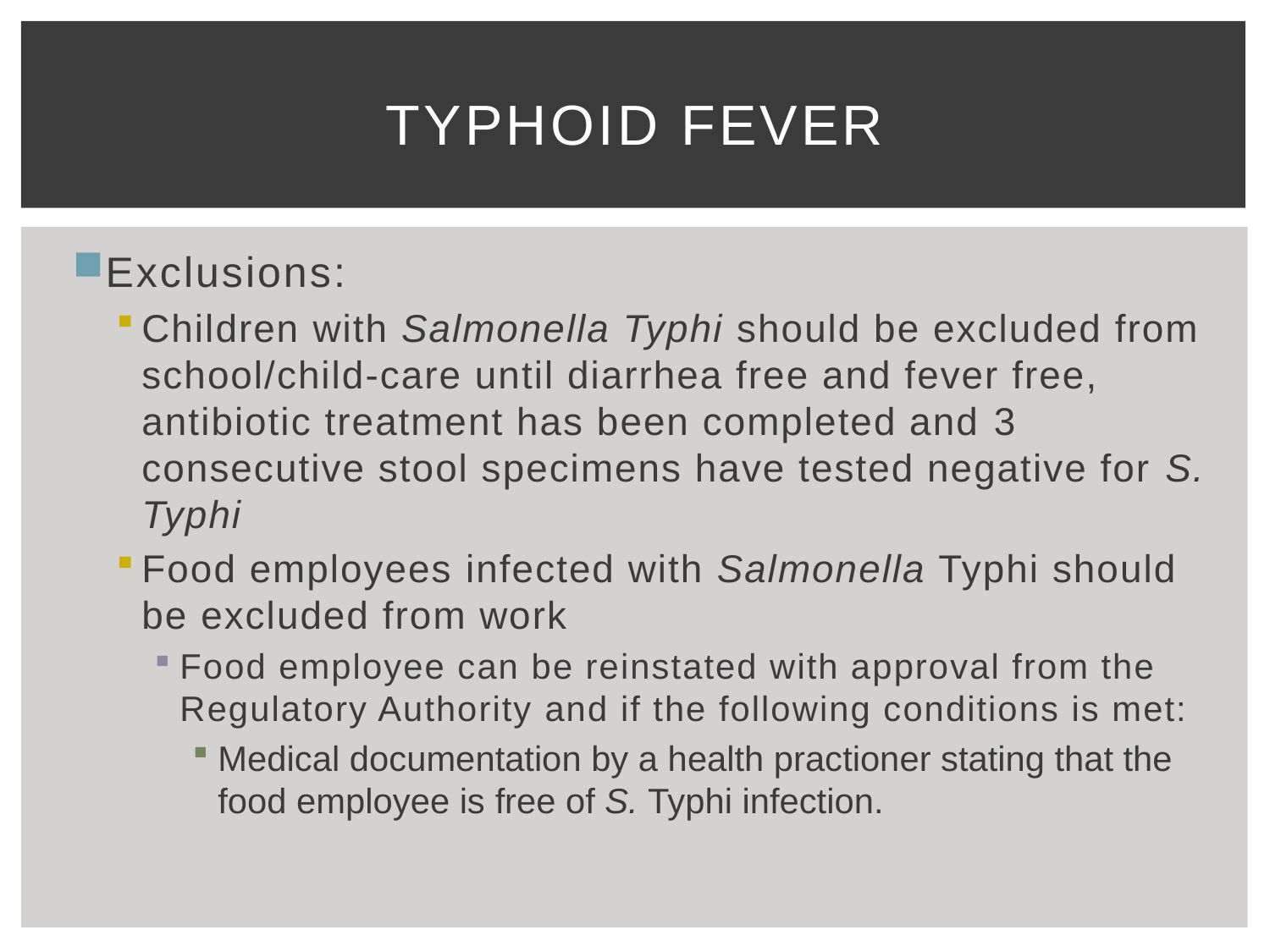

# Typhoid fever
Exclusions:
Children with Salmonella Typhi should be excluded from school/child-care until diarrhea free and fever free, antibiotic treatment has been completed and 3 consecutive stool specimens have tested negative for S. Typhi
Food employees infected with Salmonella Typhi should be excluded from work
Food employee can be reinstated with approval from the Regulatory Authority and if the following conditions is met:
Medical documentation by a health practioner stating that the food employee is free of S. Typhi infection.